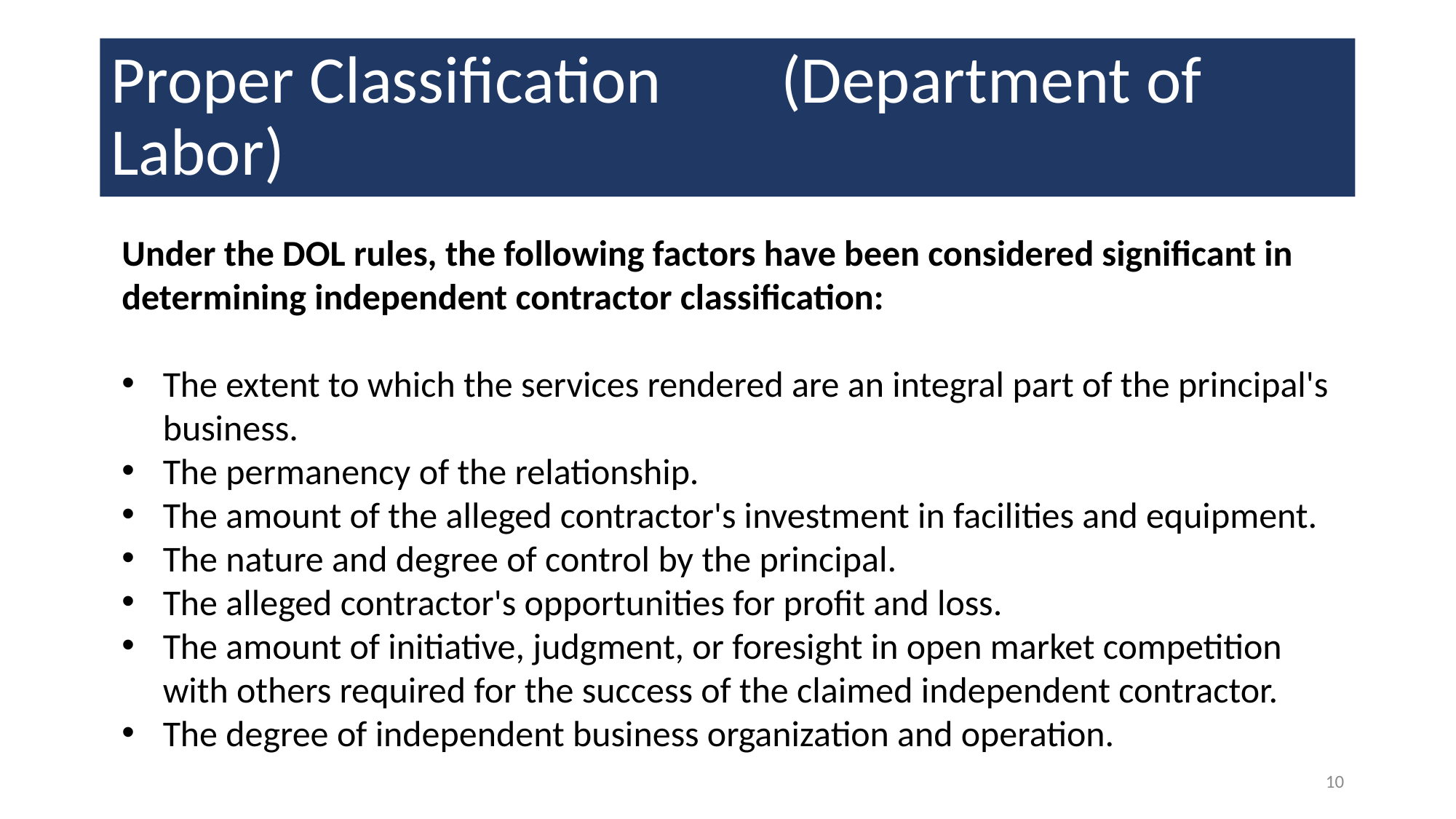

# Proper Classification	 (Department of Labor)

Under the DOL rules, the following factors have been considered significant in determining independent contractor classification:

The extent to which the services rendered are an integral part of the principal's business.
The permanency of the relationship.
The amount of the alleged contractor's investment in facilities and equipment.
The nature and degree of control by the principal.
The alleged contractor's opportunities for profit and loss.
The amount of initiative, judgment, or foresight in open market competition with others required for the success of the claimed independent contractor.
The degree of independent business organization and operation.

10